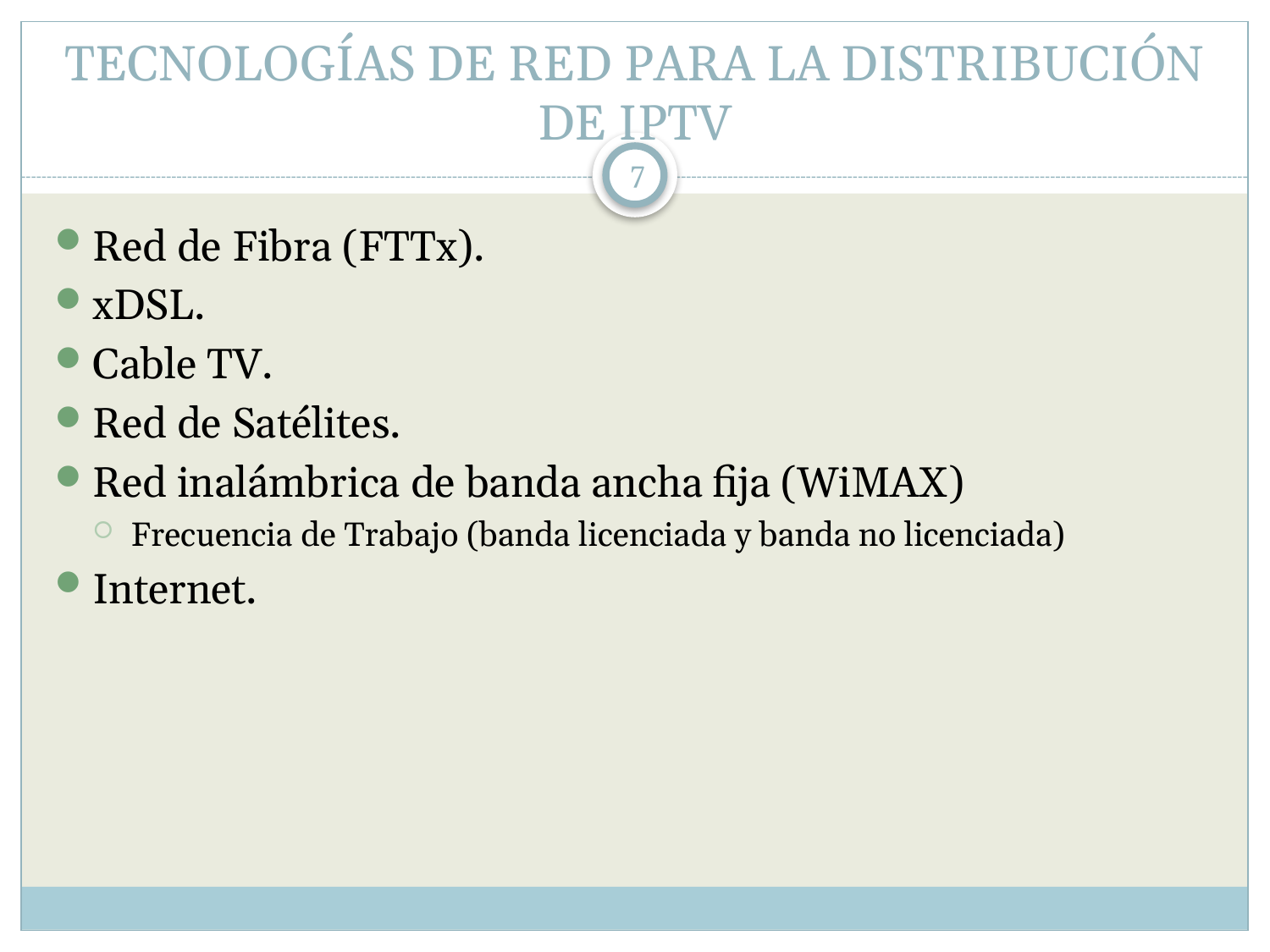

# TECNOLOGÍAS DE RED PARA LA DISTRIBUCIÓN DE IPTV
7
Red de Fibra (FTTx).
xDSL.
Cable TV.
Red de Satélites.
Red inalámbrica de banda ancha fija (WiMAX)
Frecuencia de Trabajo (banda licenciada y banda no licenciada)
Internet.